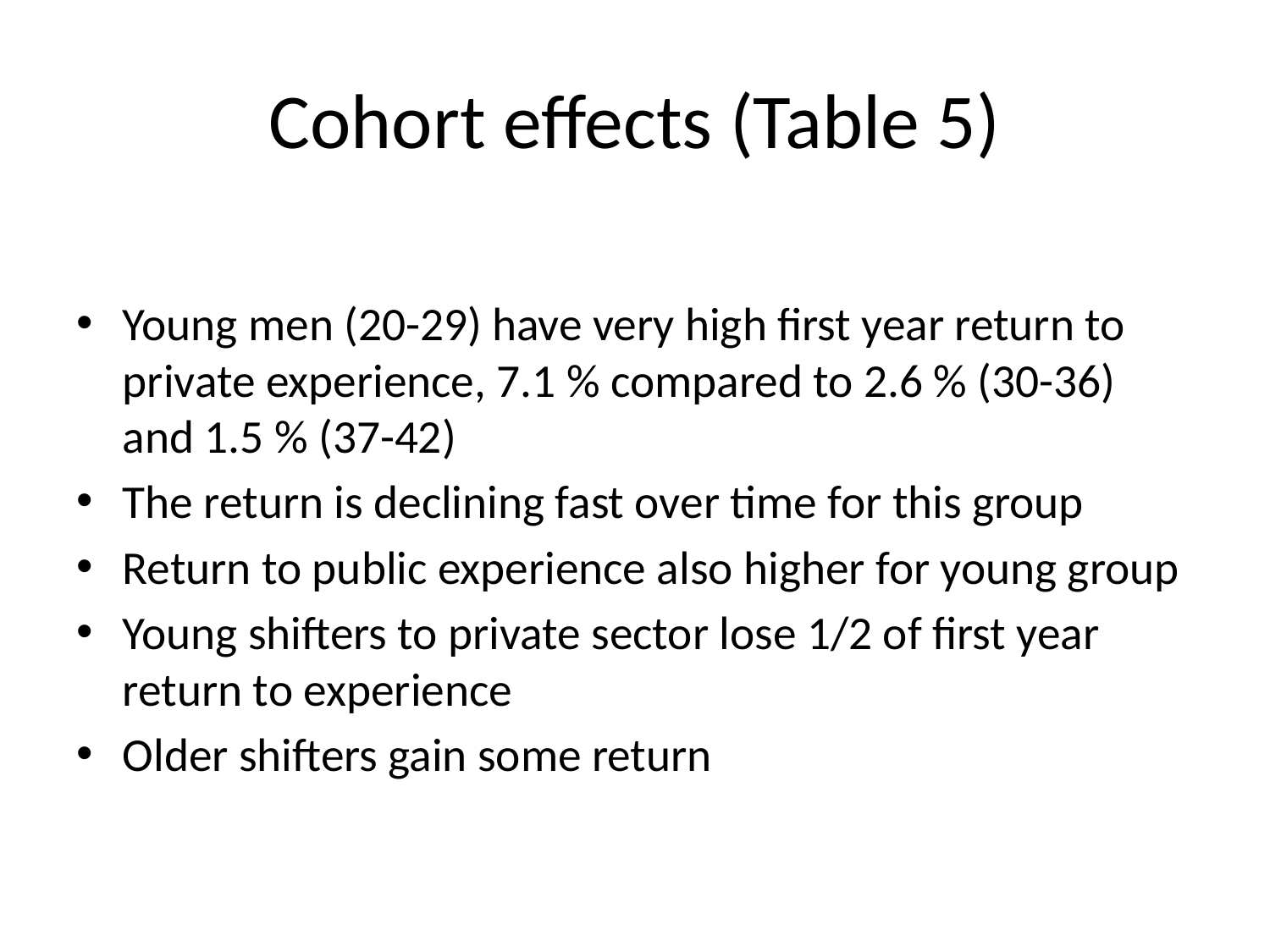

# Cohort effects (Table 5)

Young men (20-29) have very high first year return to private experience, 7.1 % compared to 2.6 % (30-36) and 1.5 % (37-42)
The return is declining fast over time for this group
Return to public experience also higher for young group
Young shifters to private sector lose 1/2 of first year return to experience
Older shifters gain some return